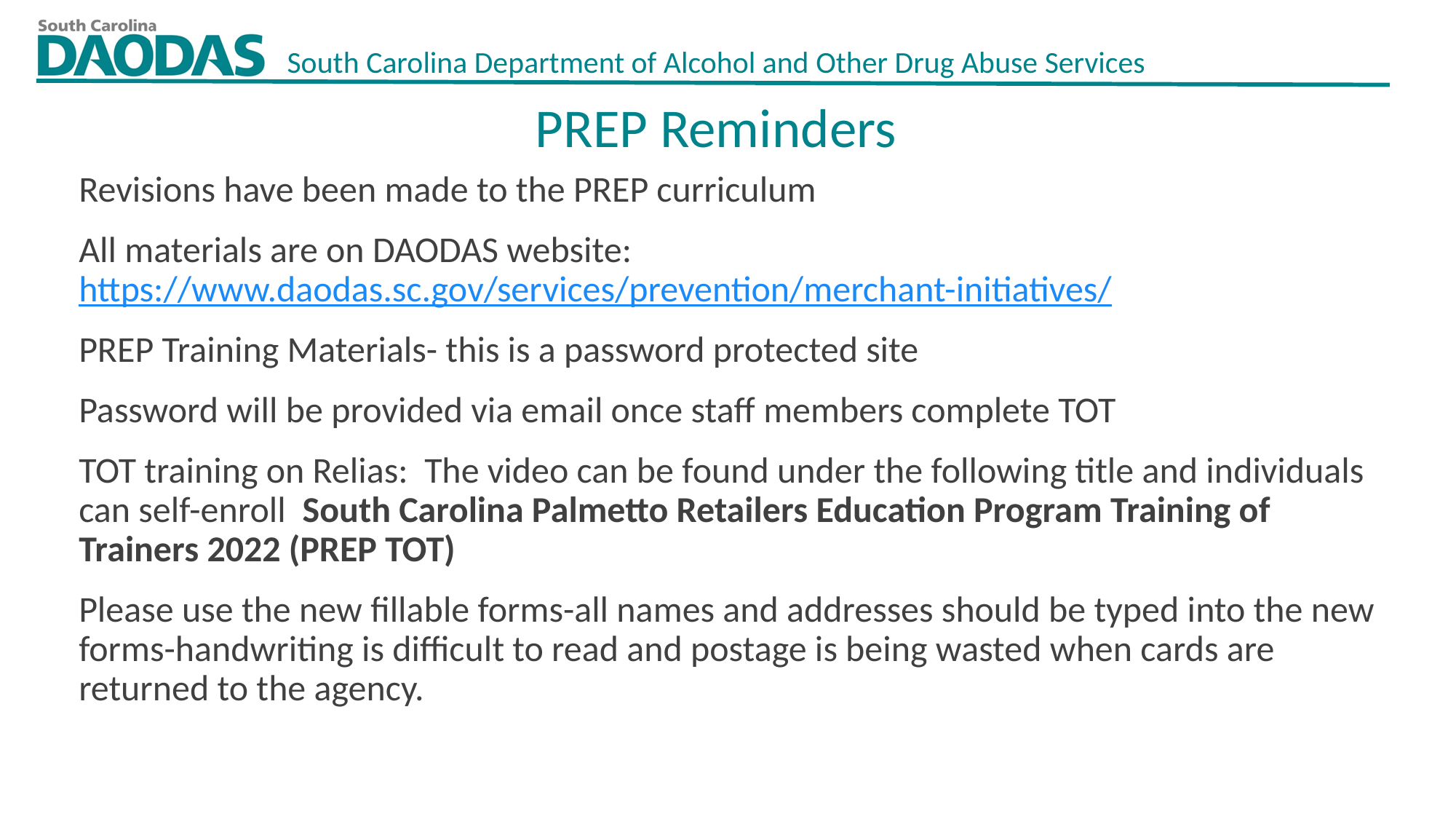

PREP Reminders
Revisions have been made to the PREP curriculum
All materials are on DAODAS website:  https://www.daodas.sc.gov/services/prevention/merchant-initiatives/
PREP Training Materials- this is a password protected site
Password will be provided via email once staff members complete TOT
TOT training on Relias:  The video can be found under the following title and individuals can self-enroll  South Carolina Palmetto Retailers Education Program Training of Trainers 2022 (PREP TOT)
Please use the new fillable forms-all names and addresses should be typed into the new forms-handwriting is difficult to read and postage is being wasted when cards are returned to the agency.